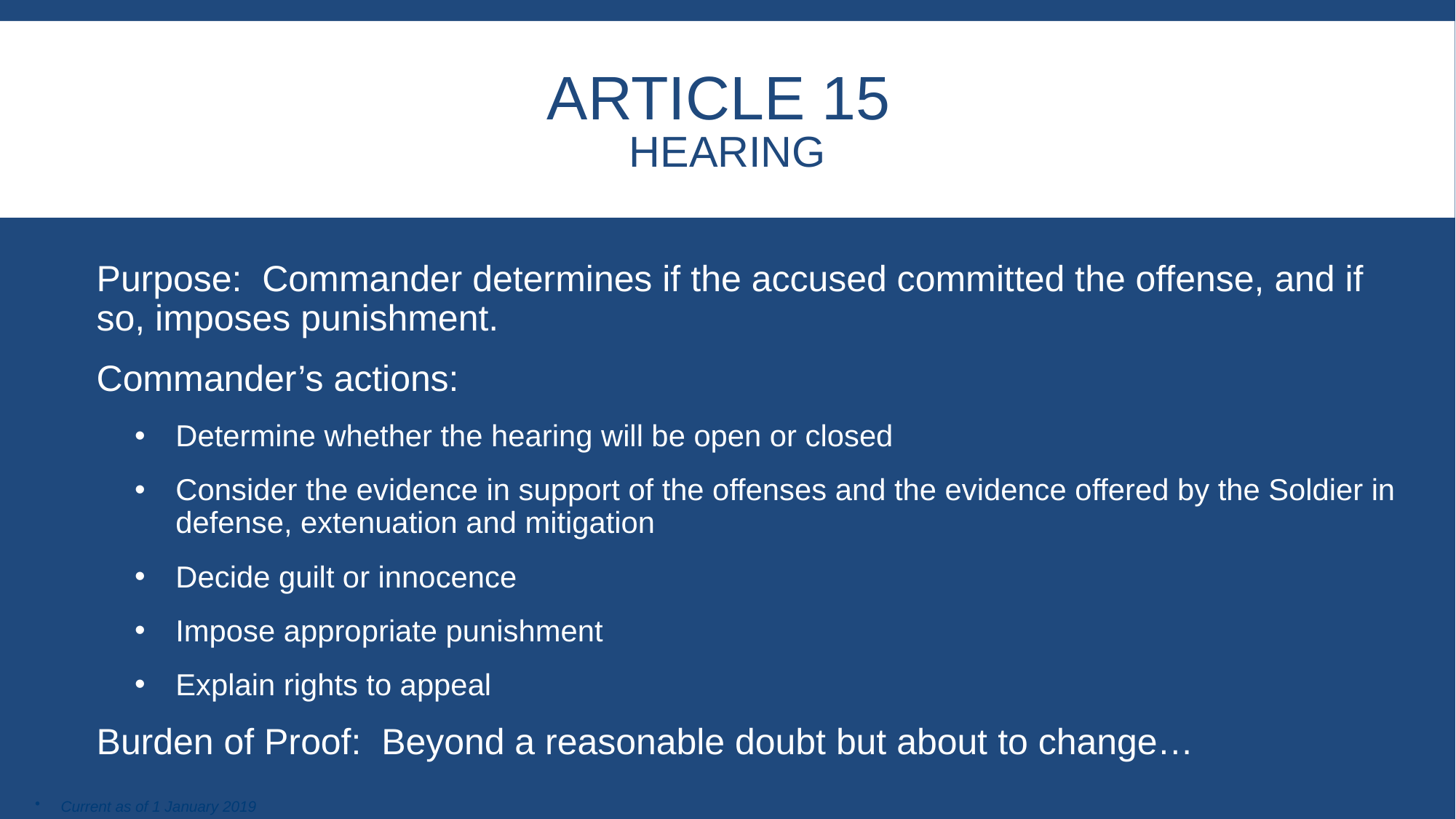

# Article 15 Hearing
Purpose:  Commander determines if the accused committed the offense, and if so, imposes punishment.
Commander’s actions:
Determine whether the hearing will be open or closed
Consider the evidence in support of the offenses and the evidence offered by the Soldier in defense, extenuation and mitigation
Decide guilt or innocence
Impose appropriate punishment
Explain rights to appeal
Burden of Proof:  Beyond a reasonable doubt but about to change…